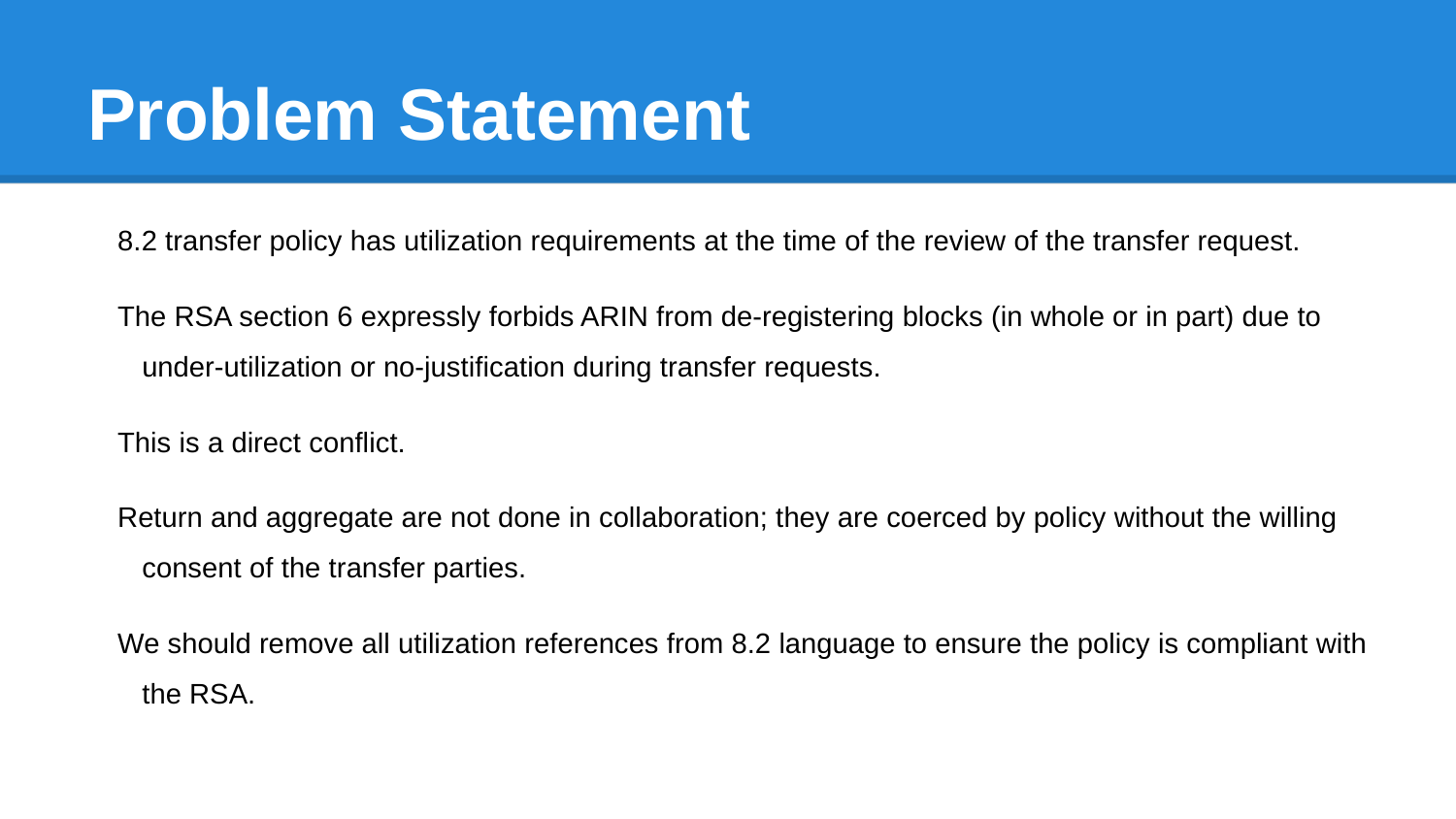

# Problem Statement
8.2 transfer policy has utilization requirements at the time of the review of the transfer request.
The RSA section 6 expressly forbids ARIN from de-registering blocks (in whole or in part) due to under-utilization or no-justification during transfer requests.
This is a direct conflict.
Return and aggregate are not done in collaboration; they are coerced by policy without the willing consent of the transfer parties.
We should remove all utilization references from 8.2 language to ensure the policy is compliant with the RSA.